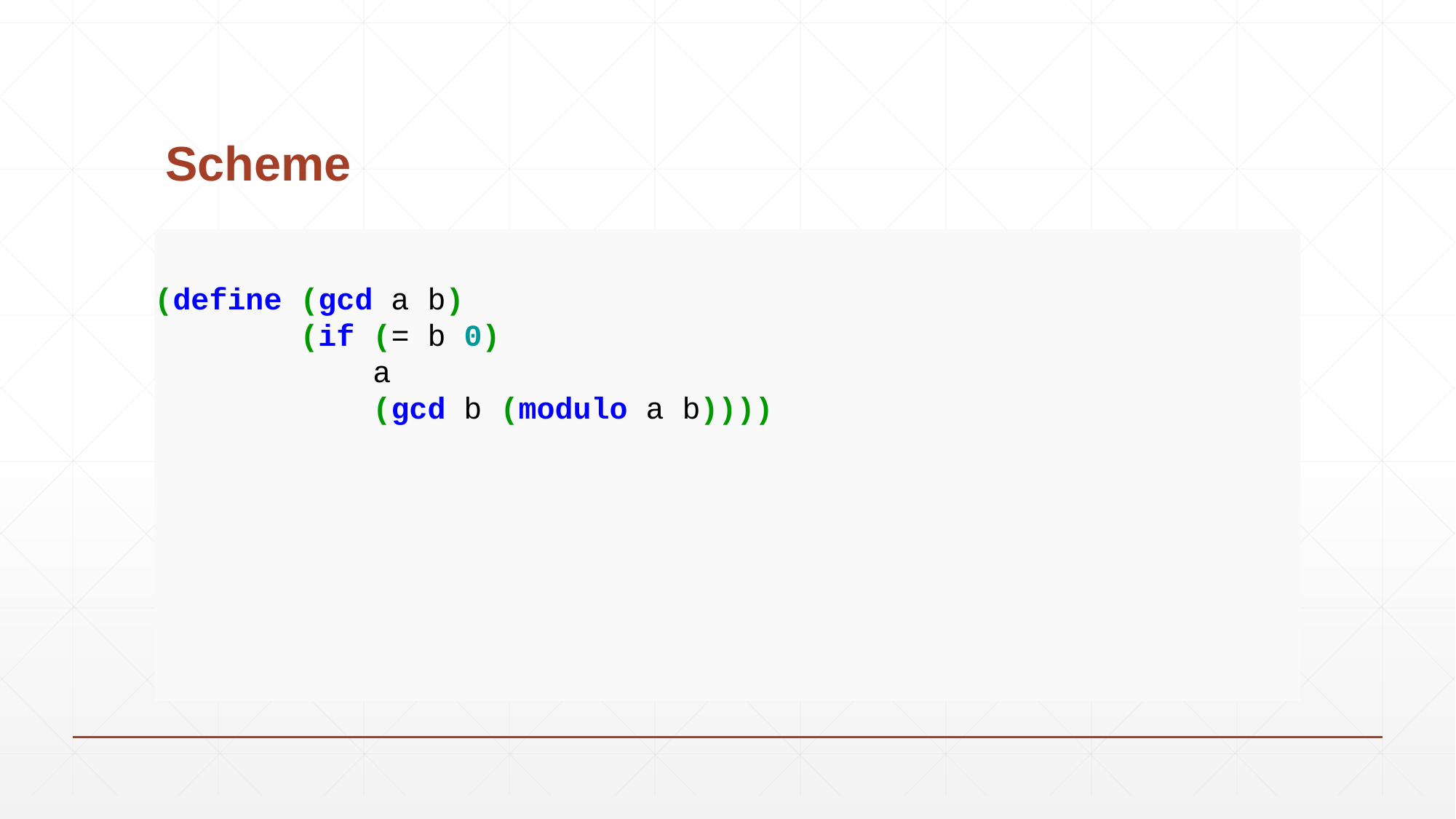

# Scheme
(define (gcd a b)
	  (if (= b 0)
		a
		(gcd b (modulo a b))))